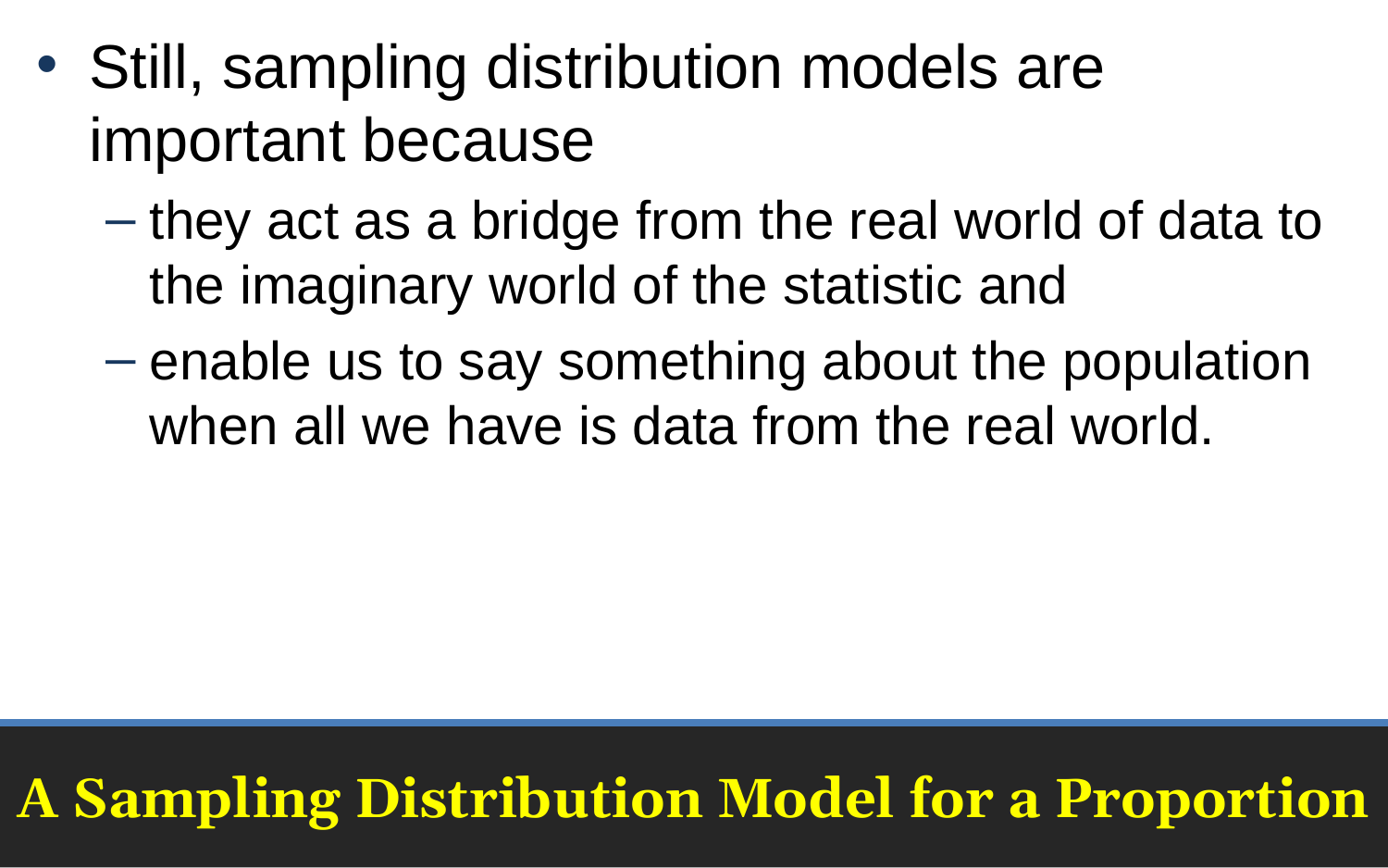

Still, sampling distribution models are important because
they act as a bridge from the real world of data to the imaginary world of the statistic and
enable us to say something about the population when all we have is data from the real world.
# A Sampling Distribution Model for a Proportion